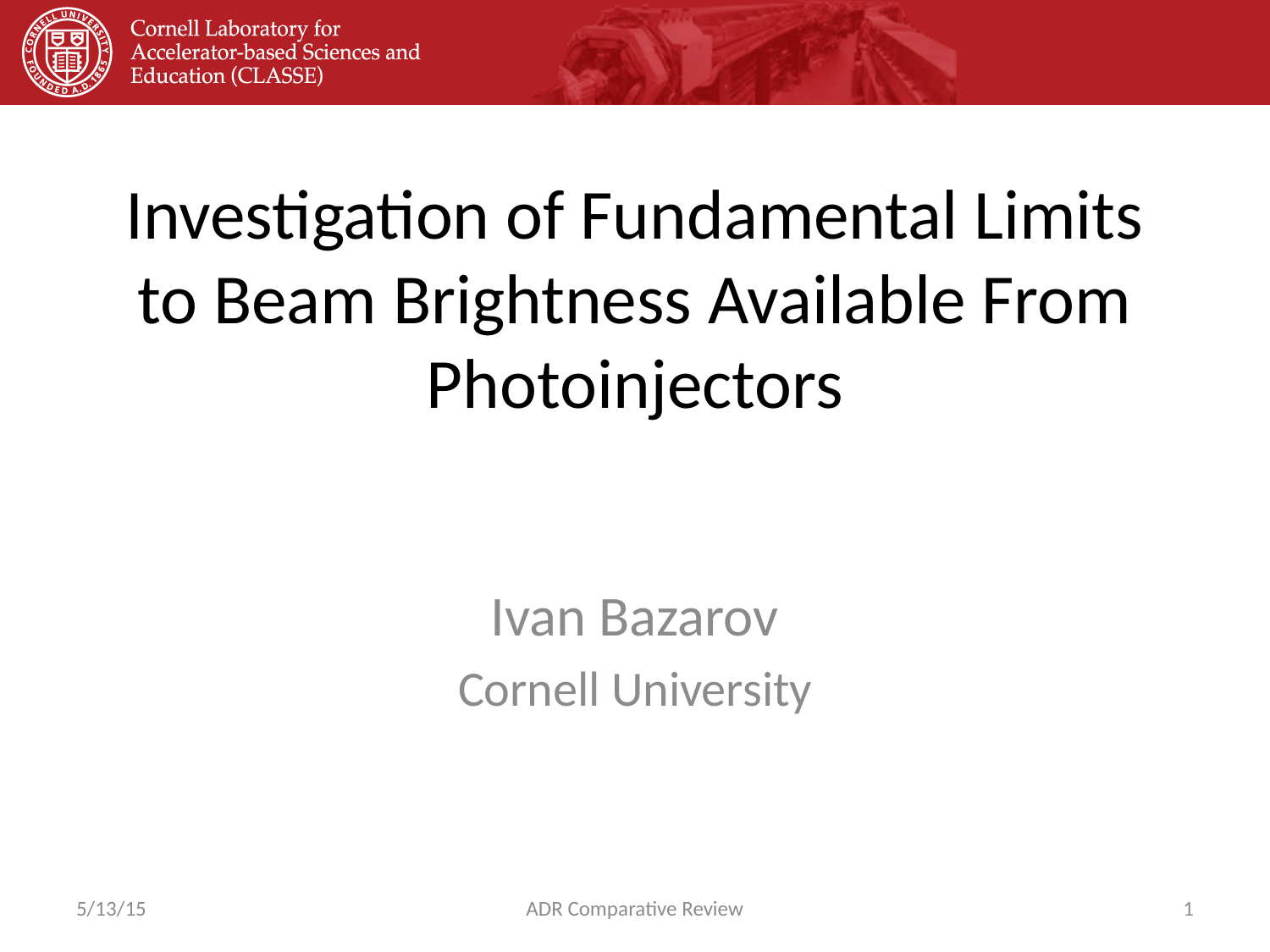

# Investigation of Fundamental Limits to Beam Brightness Available From Photoinjectors
Ivan Bazarov
Cornell University
5/13/15
ADR Comparative Review
1